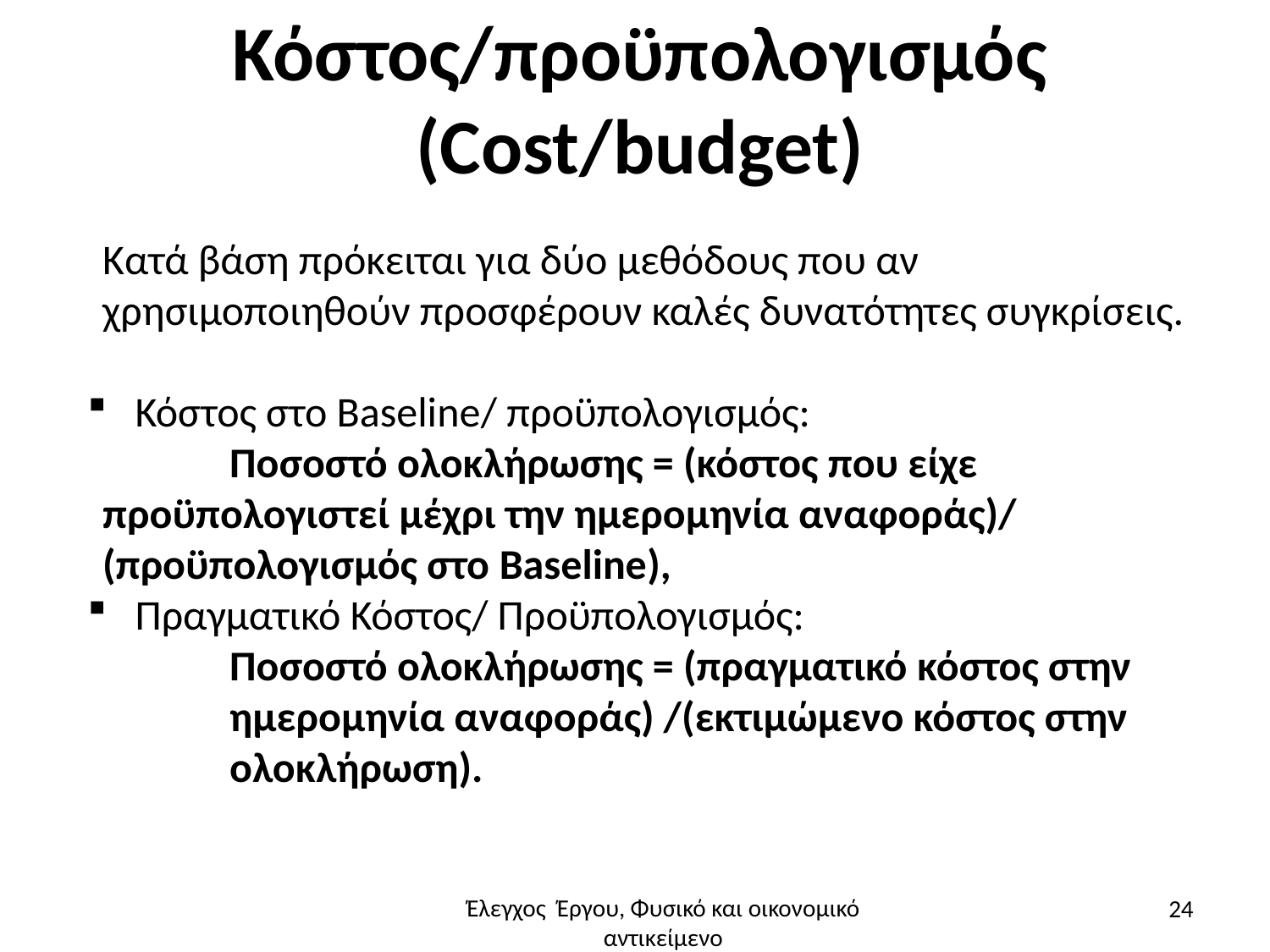

# Κόστος/προϋπολογισμός (Cost/budget)
Κατά βάση πρόκειται για δύο μεθόδους που αν χρησιμοποιηθούν προσφέρουν καλές δυνατότητες συγκρίσεις.

Κόστος στο Baseline/ προϋπολογισμός:
	Ποσοστό ολοκλήρωσης = (κόστος που είχε 	προϋπολογιστεί μέχρι την ημερομηνία αναφοράς)/ 	(προϋπολογισμός στο Baseline),
Πραγματικό Κόστος/ Προϋπολογισμός:
Ποσοστό ολοκλήρωσης = (πραγματικό κόστος στην ημερομηνία αναφοράς) /(εκτιμώμενο κόστος στην ολοκλήρωση).

24
Έλεγχος  Έργου, Φυσικό και οικονομικό αντικείμενο